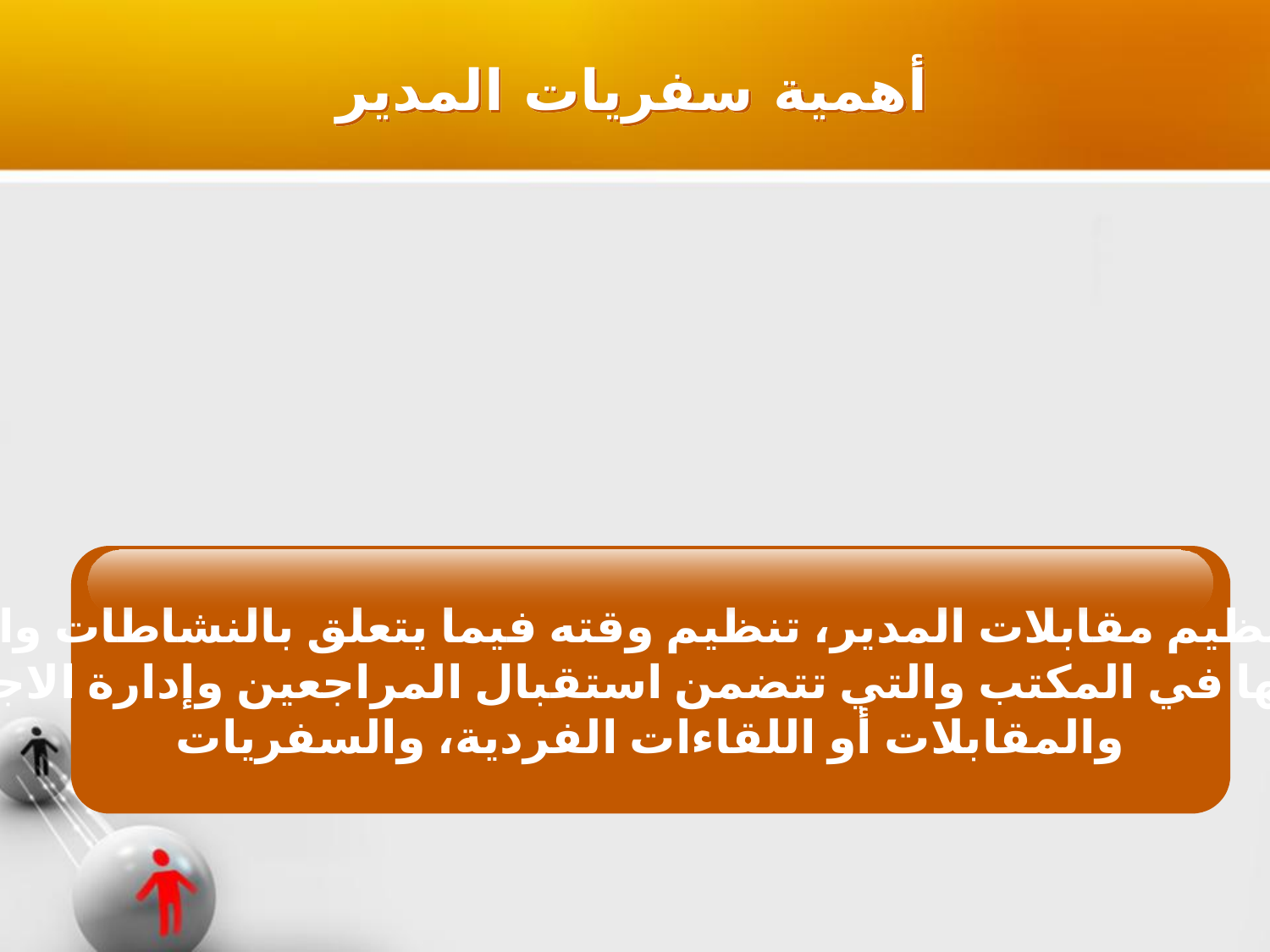

أهمية سفريات المدير
يقصد بتنظيم مقابلات المدير، تنظيم وقته فيما يتعلق بالنشاطات والأعمال
التي يؤديها في المكتب والتي تتضمن استقبال المراجعين وإدارة الاجتماعات
والمقابلات أو اللقاءات الفردية، والسفريات